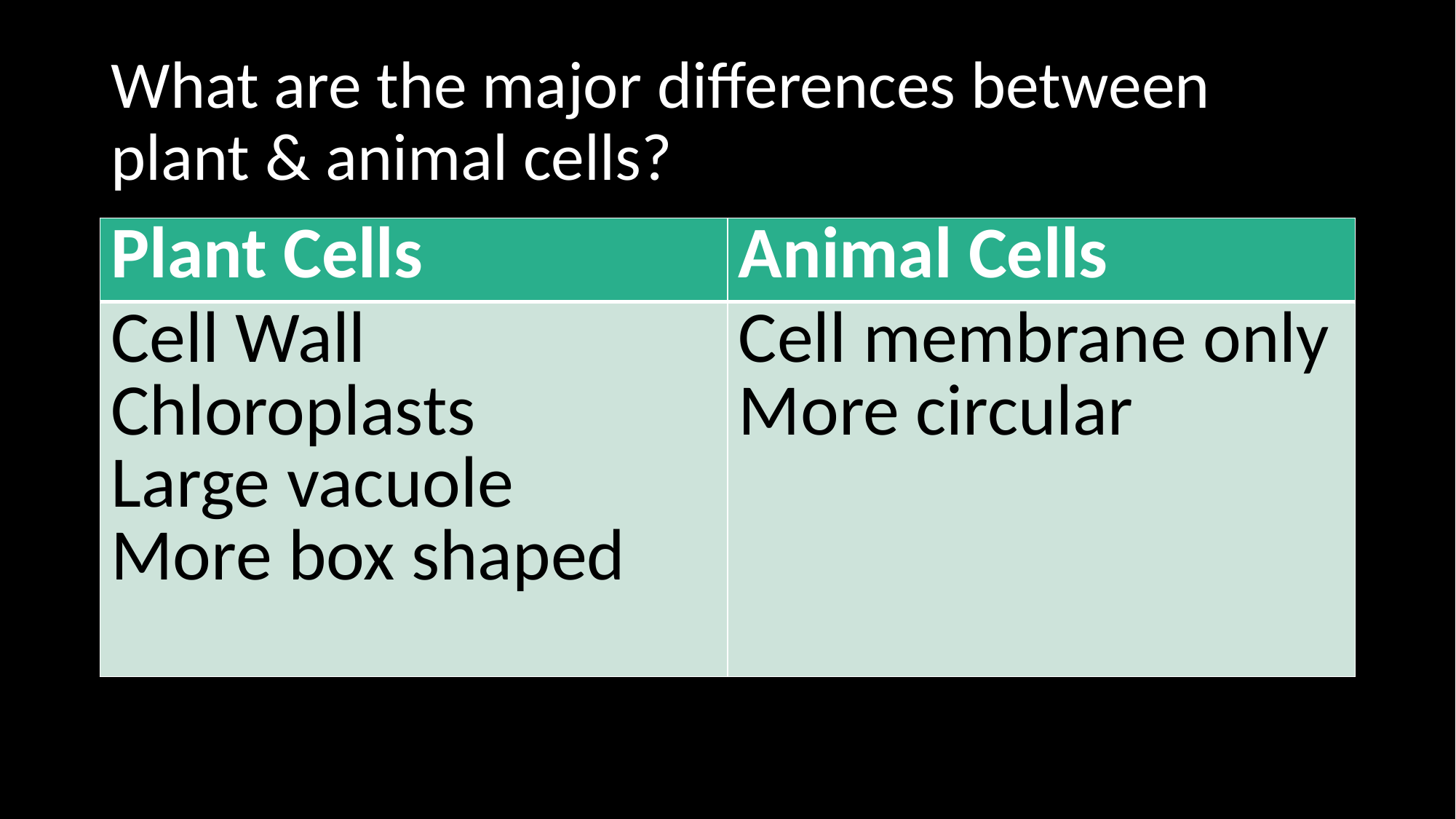

# What are the major differences between plant & animal cells?
| Plant Cells | Animal Cells |
| --- | --- |
| Cell Wall Chloroplasts Large vacuole More box shaped | Cell membrane only More circular |